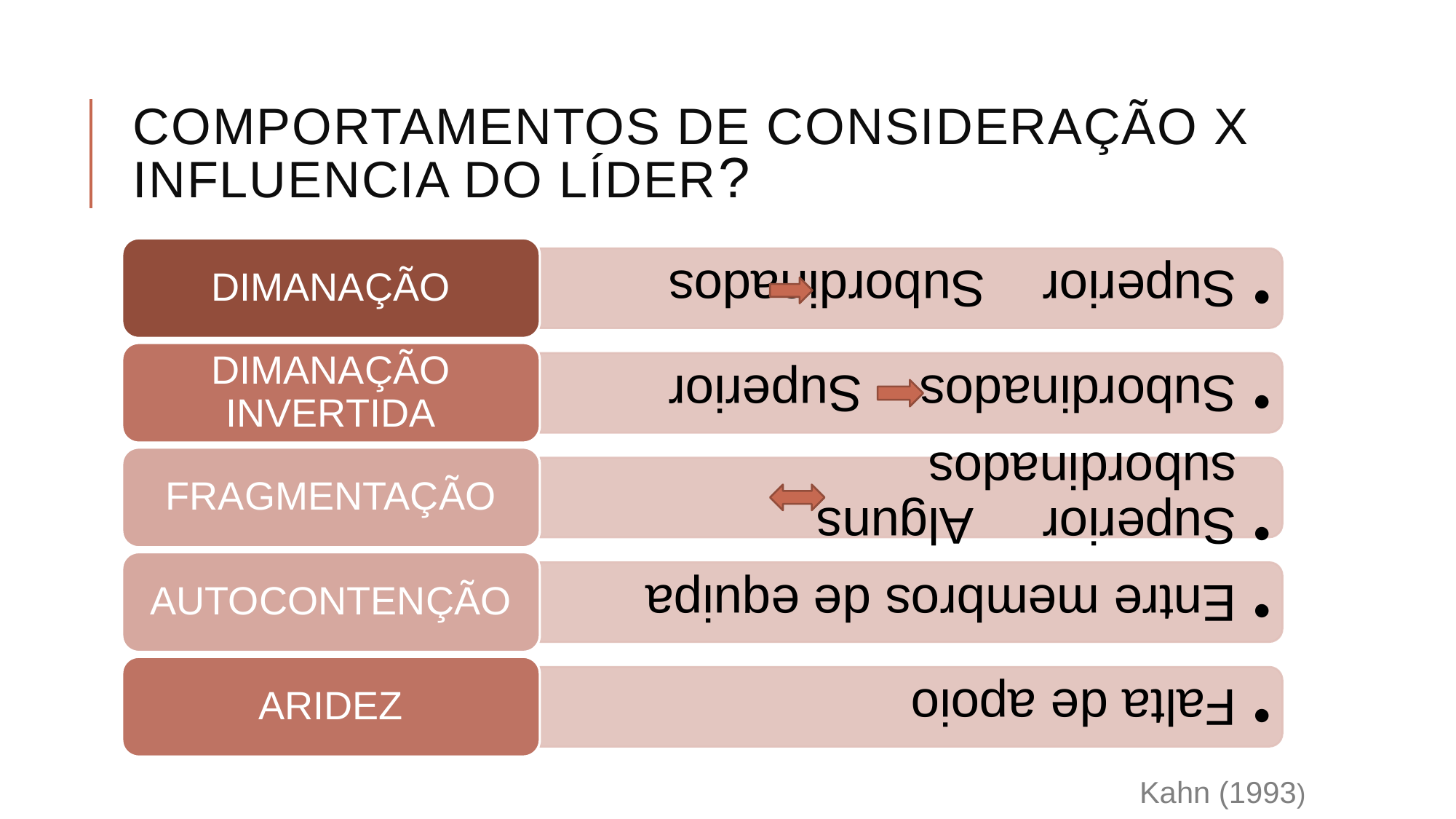

# comportamentos de consideração x influencia do líder?
Superior    Subordinados
DIMANAÇÃO
Subordinados    Superior
DIMANAÇÃO INVERTIDA
Superior     Alguns subordinados
FRAGMENTAÇÃO
Entre membros de equipa
AUTOCONTENÇÃO
Falta de apoio
ARIDEZ

Kahn (1993)